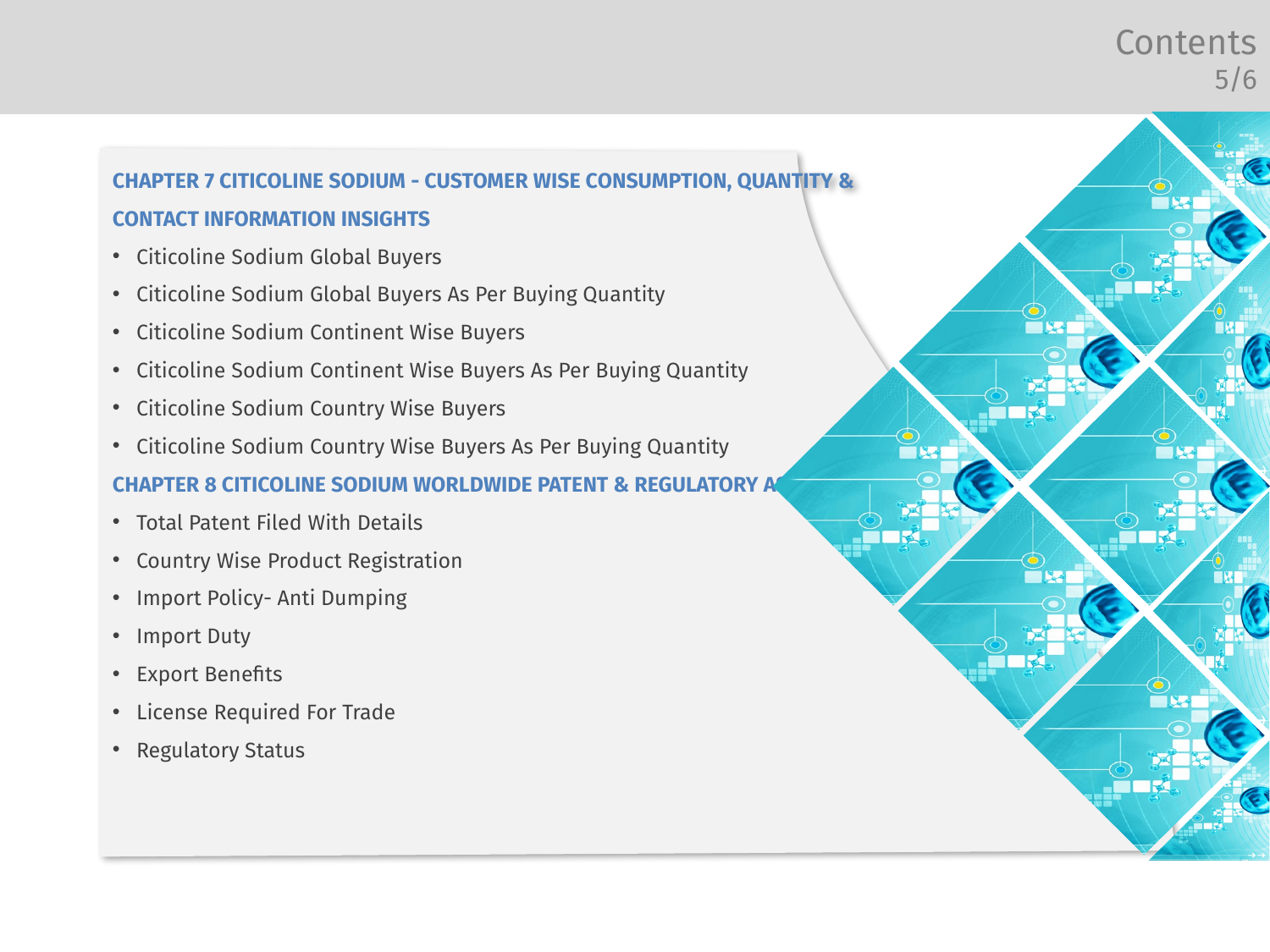

Contents
5/6

CHAPTER 7 CITICOLINE SODIUM - CUSTOMER WISE CONSUMPTION, QUANTITY &
CONTACT INFORMATION INSIGHTS
Citicoline Sodium Global Buyers
Citicoline Sodium Global Buyers As Per Buying Quantity
Citicoline Sodium Continent Wise Buyers
Citicoline Sodium Continent Wise Buyers As Per Buying Quantity
Citicoline Sodium Country Wise Buyers
Citicoline Sodium Country Wise Buyers As Per Buying Quantity
CHAPTER 8 CITICOLINE SODIUM WORLDWIDE PATENT & REGULATORY ASPECTS
Total Patent Filed With Details
Country Wise Product Registration
Import Policy- Anti Dumping
Import Duty
Export Benefits
License Required For Trade
Regulatory Status